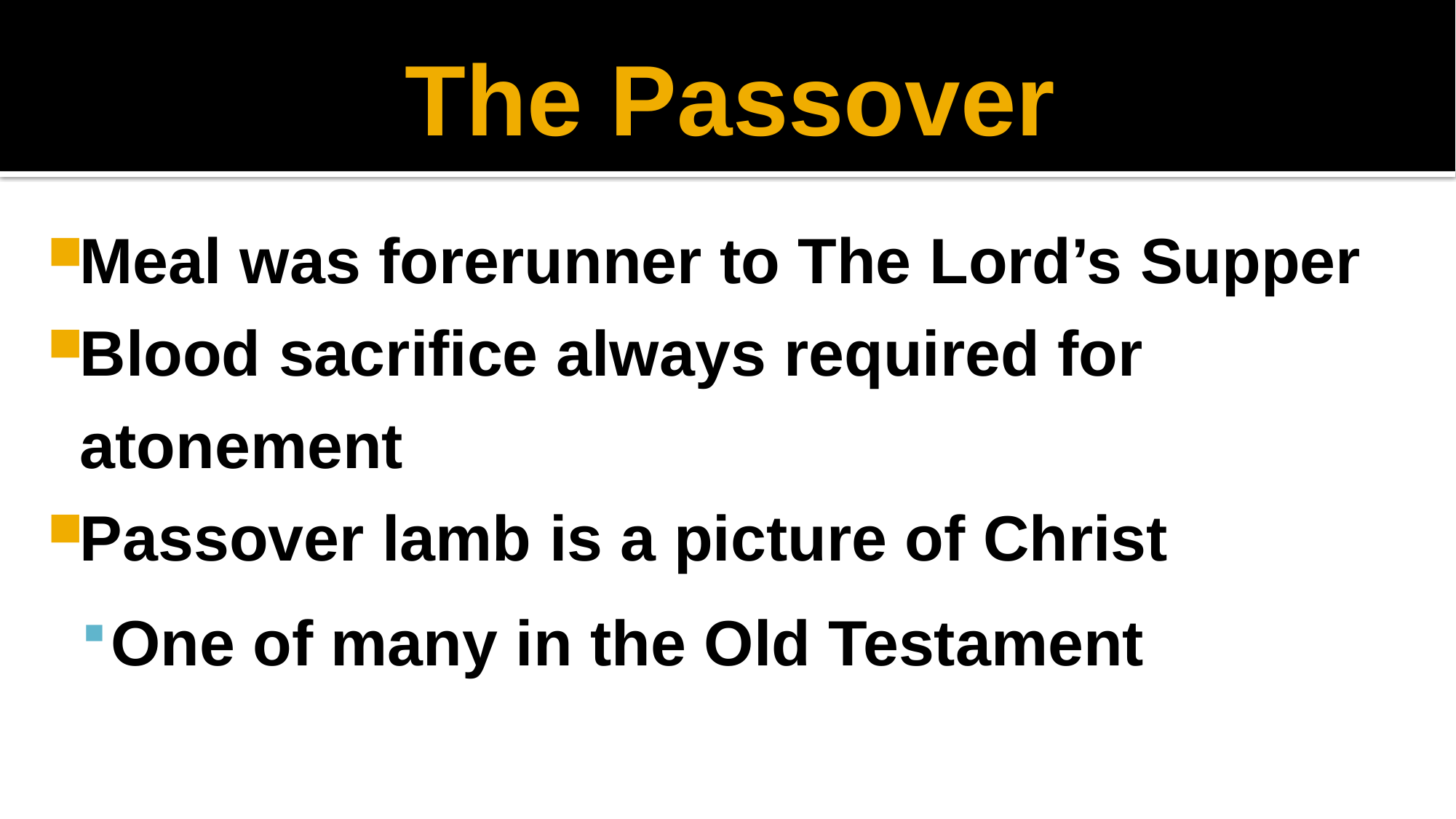

# The Passover
Meal was forerunner to The Lord’s Supper
Blood sacrifice always required for atonement
Passover lamb is a picture of Christ
One of many in the Old Testament